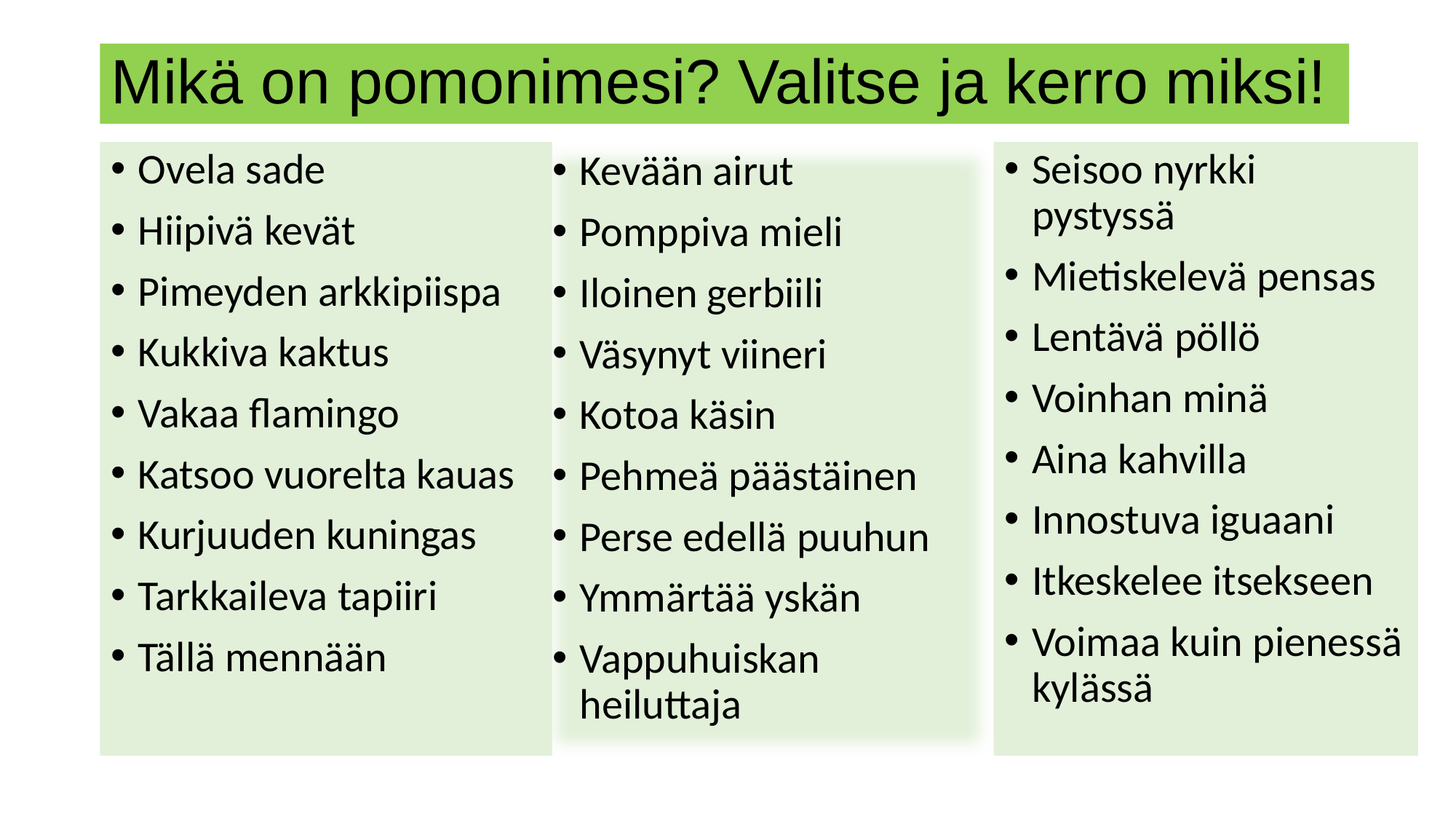

# Mikä on pomonimesi? Valitse ja kerro miksi!
Ovela sade
Hiipivä kevät
Pimeyden arkkipiispa
Kukkiva kaktus
Vakaa flamingo
Katsoo vuorelta kauas
Kurjuuden kuningas
Tarkkaileva tapiiri
Tällä mennään

Seisoo nyrkki pystyssä
Mietiskelevä pensas
Lentävä pöllö
Voinhan minä
Aina kahvilla
Innostuva iguaani
Itkeskelee itsekseen
Voimaa kuin pienessä kylässä
Kevään airut
Pomppiva mieli
Iloinen gerbiili
Väsynyt viineri
Kotoa käsin
Pehmeä päästäinen
Perse edellä puuhun
Ymmärtää yskän
Vappuhuiskan heiluttaja